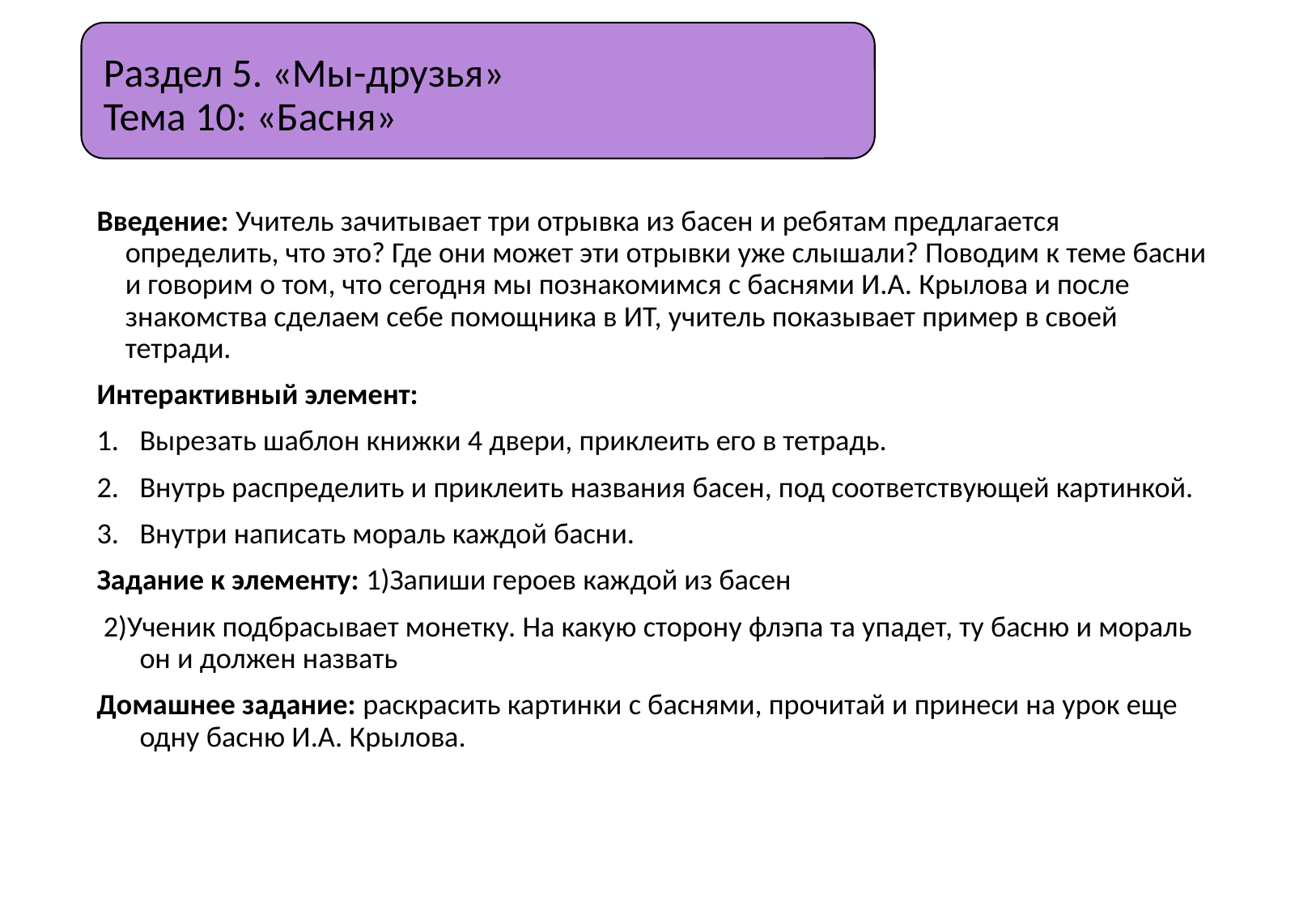

# Раздел 5. «Мы-друзья» Тема 10: «Басня»

Введение: Учитель зачитывает три отрывка из басен и ребятам предлагается определить, что это? Где они может эти отрывки уже слышали? Поводим к теме басни и говорим о том, что сегодня мы познакомимся с баснями И.А. Крылова и после знакомства сделаем себе помощника в ИТ, учитель показывает пример в своей тетради.
Интерактивный элемент:
Вырезать шаблон книжки 4 двери, приклеить его в тетрадь.
Внутрь распределить и приклеить названия басен, под соответствующей картинкой.
Внутри написать мораль каждой басни.
Задание к элементу: 1)Запиши героев каждой из басен
 2)Ученик подбрасывает монетку. На какую сторону флэпа та упадет, ту басню и мораль он и должен назвать
Домашнее задание: раскрасить картинки с баснями, прочитай и принеси на урок еще одну басню И.А. Крылова.